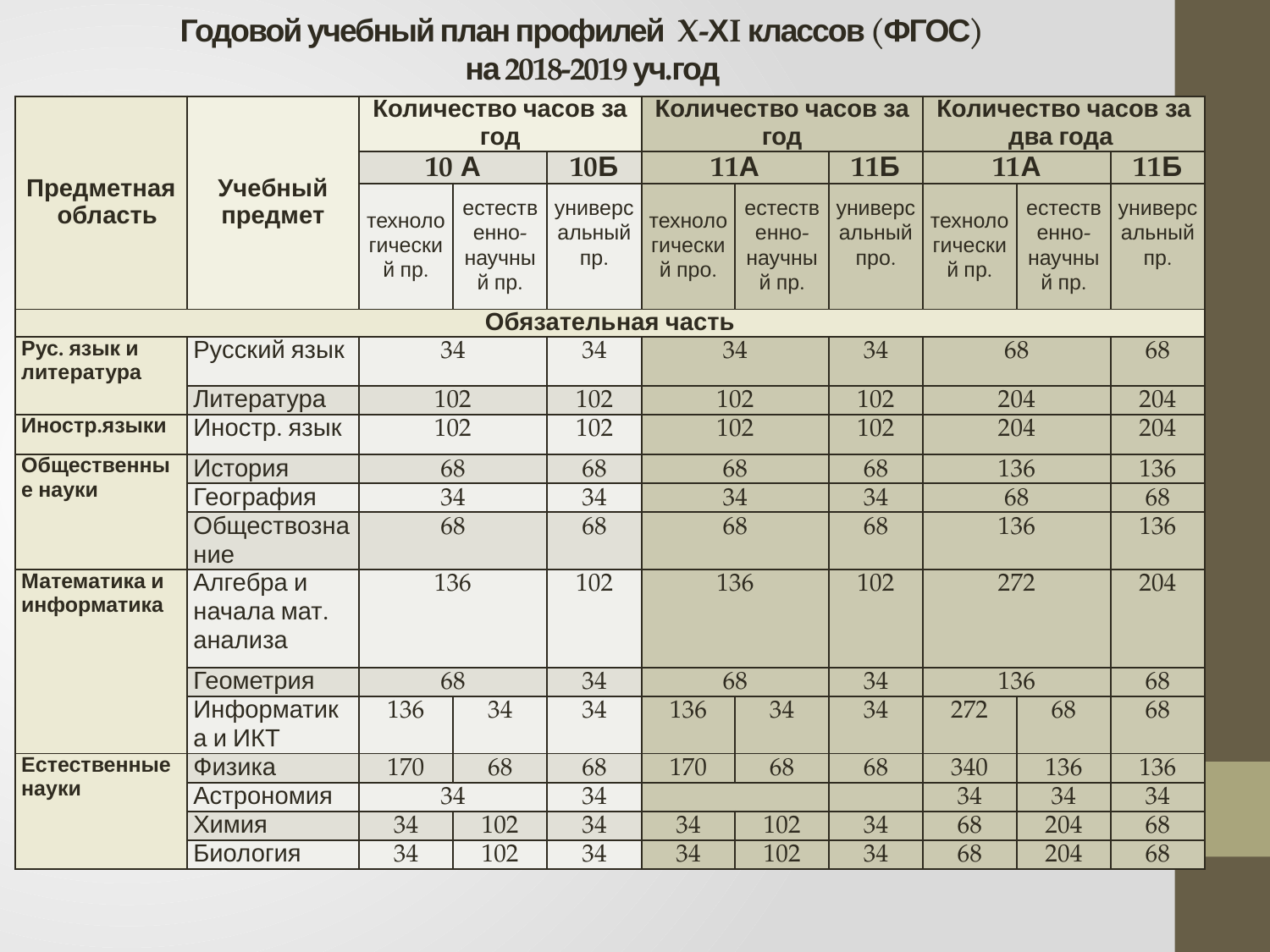

# Годовой учебный план профилей  X-ХI классов (ФГОС) на 2018-2019 уч.год
| Предметная область | Учебный предмет | Количество часов за год |  |  | Количество часов за год |  |  | Количество часов за два года |  |  |
| --- | --- | --- | --- | --- | --- | --- | --- | --- | --- | --- |
|  |  | 10 А |  | 10Б | 11А |  | 11Б | 11А |  | 11Б |
|  |  | технологический пр. | естественно-научный пр. | универсальный пр. | технологический про. | естественно-научный пр. | универсальный про. | технологический пр. | естественно-научный пр. | универсальный пр. |
| Обязательная часть |  |  |  |  |  |  |  |  |  |  |
| Рус. язык и литература | Русский язык | 34 |  | 34 | 34 |  | 34 | 68 |  | 68 |
|  | Литература | 102 |  | 102 | 102 |  | 102 | 204 |  | 204 |
| Иностр.языки | Иностр. язык | 102 |  | 102 | 102 |  | 102 | 204 |  | 204 |
| Общественные науки | История | 68 |  | 68 | 68 |  | 68 | 136 |  | 136 |
|  | География | 34 |  | 34 | 34 |  | 34 | 68 |  | 68 |
|  | Обществознание | 68 |  | 68 | 68 |  | 68 | 136 |  | 136 |
| Математика и информатика | Алгебра и начала мат. анализа | 136 |  | 102 | 136 |  | 102 | 272 |  | 204 |
|  | Геометрия | 68 |  | 34 | 68 |  | 34 | 136 |  | 68 |
|  | Информатика и ИКТ | 136 | 34 | 34 | 136 | 34 | 34 | 272 | 68 | 68 |
| Естественные науки | Физика | 170 | 68 | 68 | 170 | 68 | 68 | 340 | 136 | 136 |
|  | Астрономия | 34 |  | 34 |  |  |  | 34 | 34 | 34 |
|  | Химия | 34 | 102 | 34 | 34 | 102 | 34 | 68 | 204 | 68 |
|  | Биология | 34 | 102 | 34 | 34 | 102 | 34 | 68 | 204 | 68 |